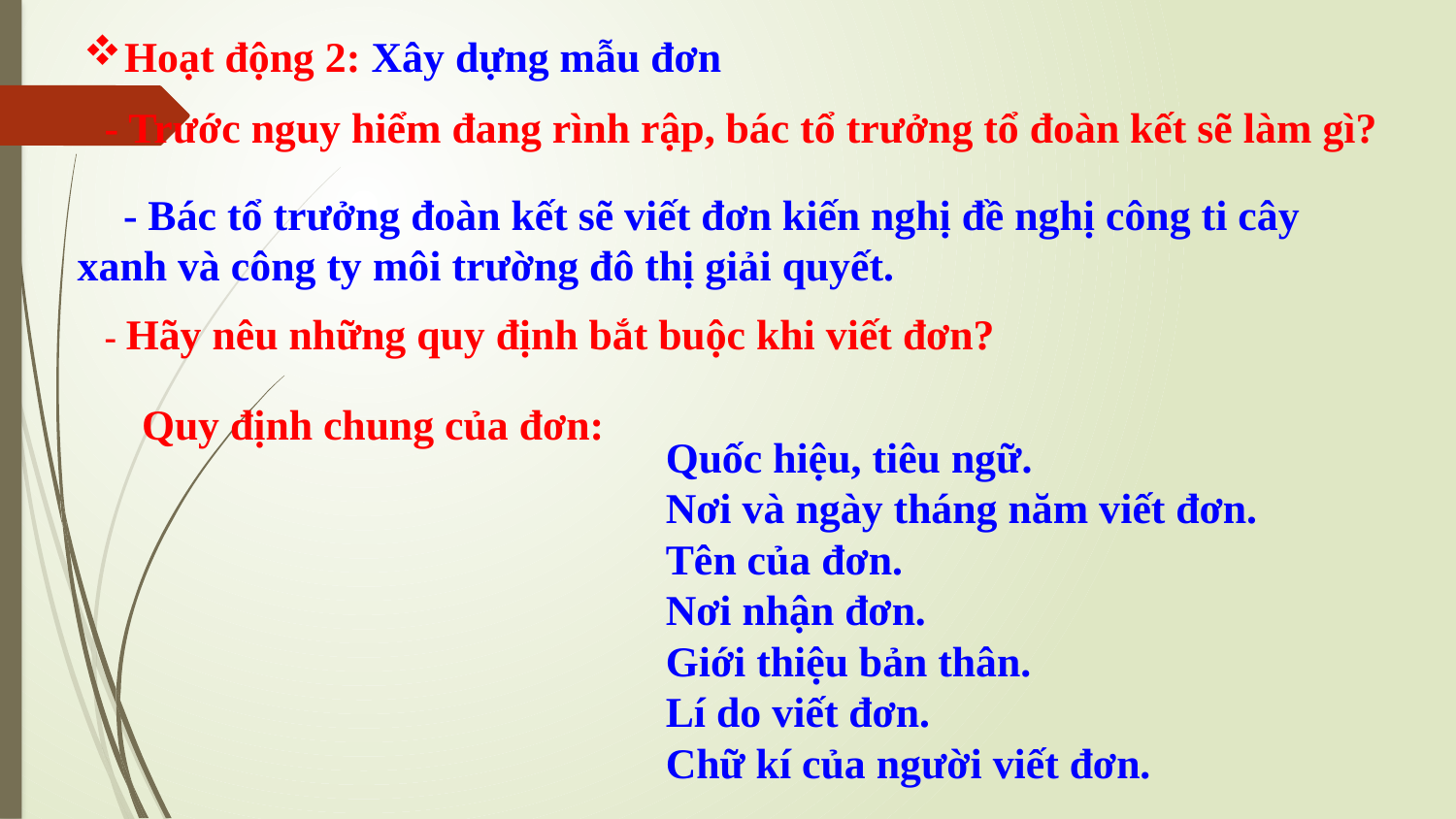

Hoạt động 2: Xây dựng mẫu đơn
- Trước nguy hiểm đang rình rập, bác tổ trưởng tổ đoàn kết sẽ làm gì?
     - Bác tổ trưởng đoàn kết sẽ viết đơn kiến nghị đề nghị công ti cây xanh và công ty môi trường đô thị giải quyết.
- Hãy nêu những quy định bắt buộc khi viết đơn?
Quy định chung của đơn:
Quốc hiệu, tiêu ngữ.
Nơi và ngày tháng năm viết đơn.
Tên của đơn.
Nơi nhận đơn.
Giới thiệu bản thân.
Lí do viết đơn.
Chữ kí của người viết đơn.